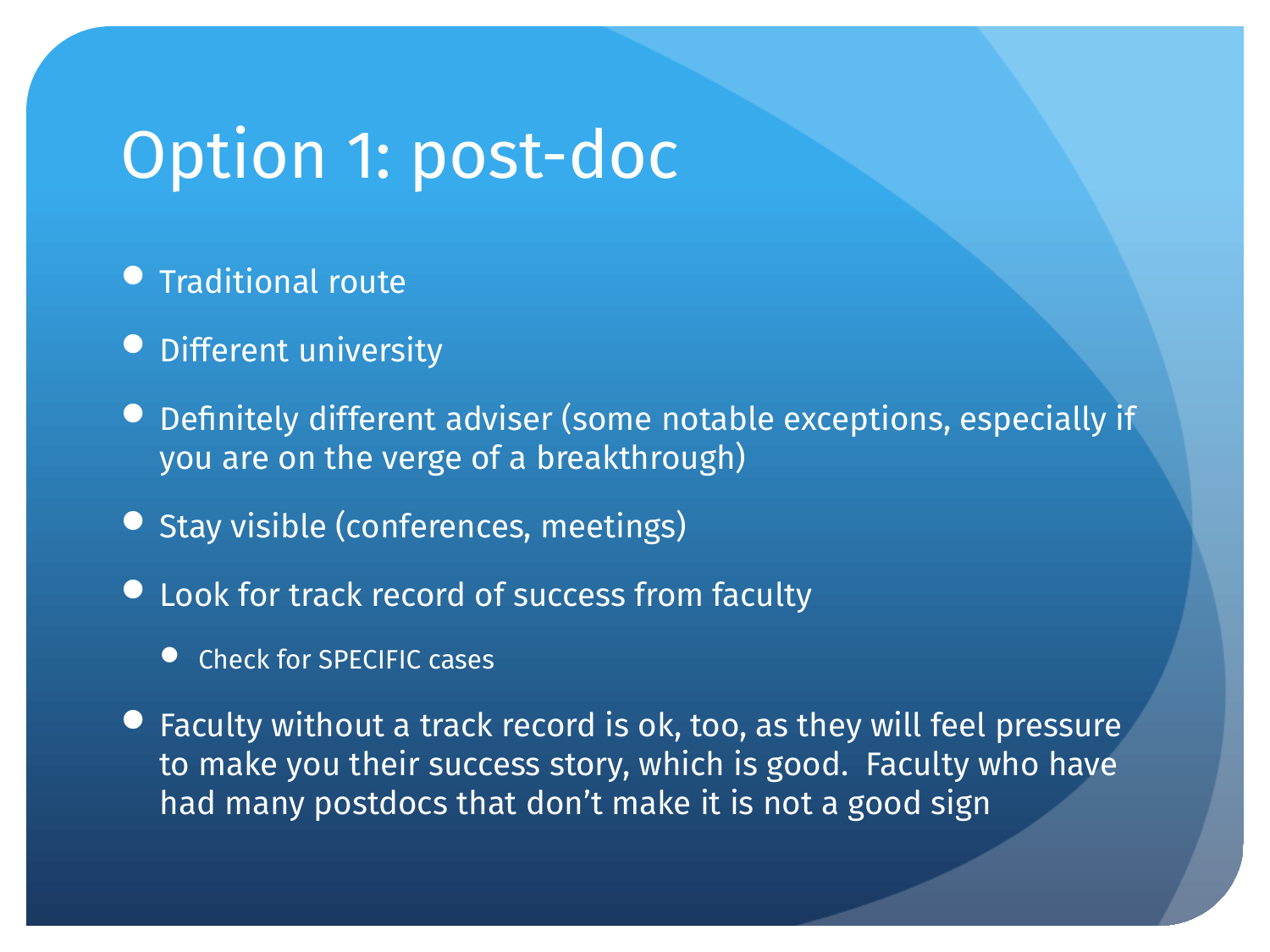

# Option 1: post-doc
Traditional route
Different university
Definitely different adviser (some notable exceptions, especially if you are on the verge of a breakthrough)
Stay visible (conferences, meetings)
Look for track record of success from faculty
Check for SPECIFIC cases
Faculty without a track record is ok, too, as they will feel pressure to make you their success story, which is good.  Faculty who have had many postdocs that don’t make it is not a good sign